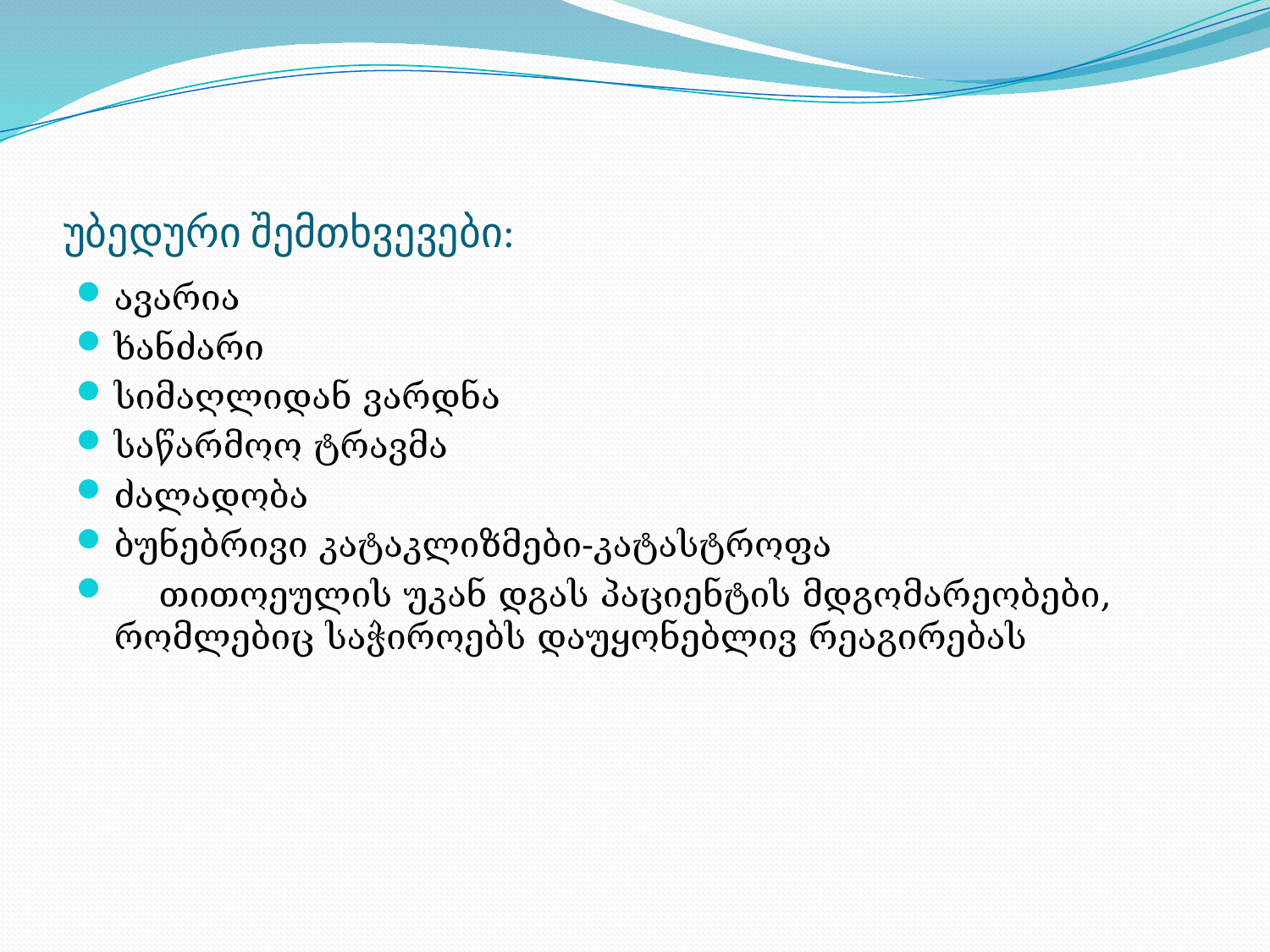

# უბედური შემთხვევები:
ავარია
ხანძარი
სიმაღლიდან ვარდნა
საწარმოო ტრავმა
ძალადობა
ბუნებრივი კატაკლიზმები-კატასტროფა
    თითოეულის უკან დგას პაციენტის მდგომარეობები, რომლებიც საჭიროებს დაუყონებლივ რეაგირებას